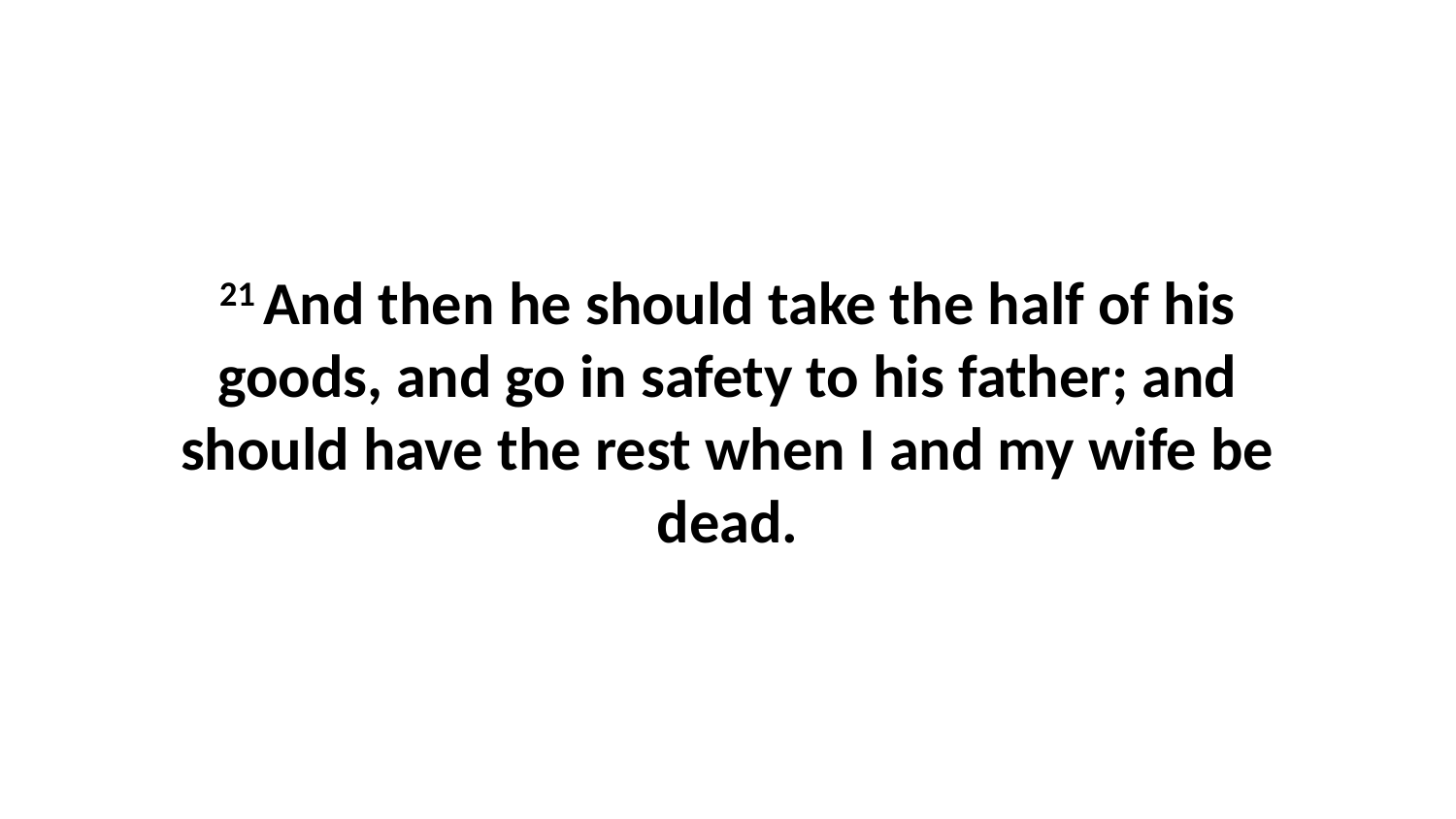

21 And then he should take the half of his goods, and go in safety to his father; and should have the rest when I and my wife be dead.